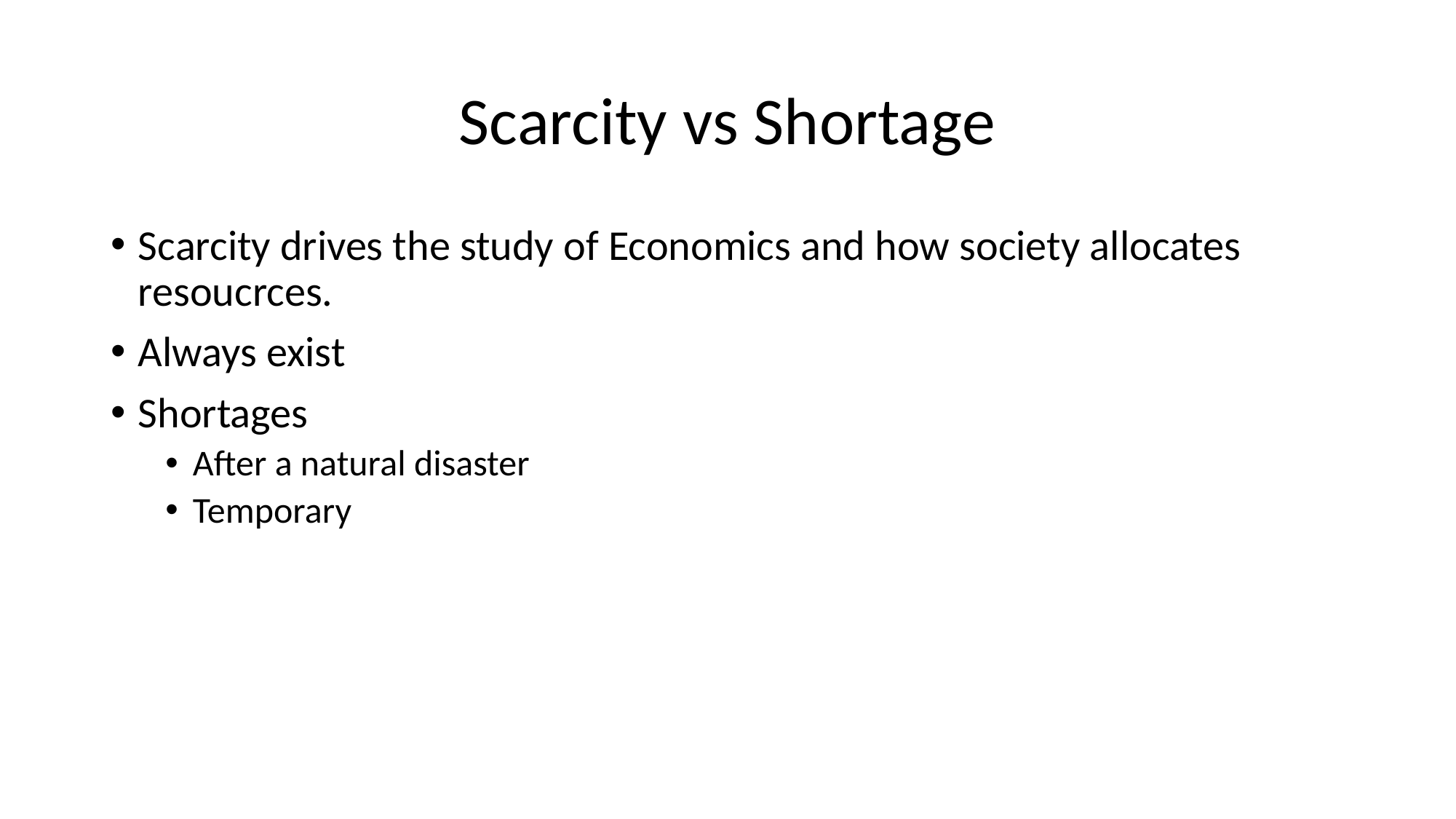

# Scarcity vs Shortage
Scarcity drives the study of Economics and how society allocates resoucrces.
Always exist
Shortages
After a natural disaster
Temporary